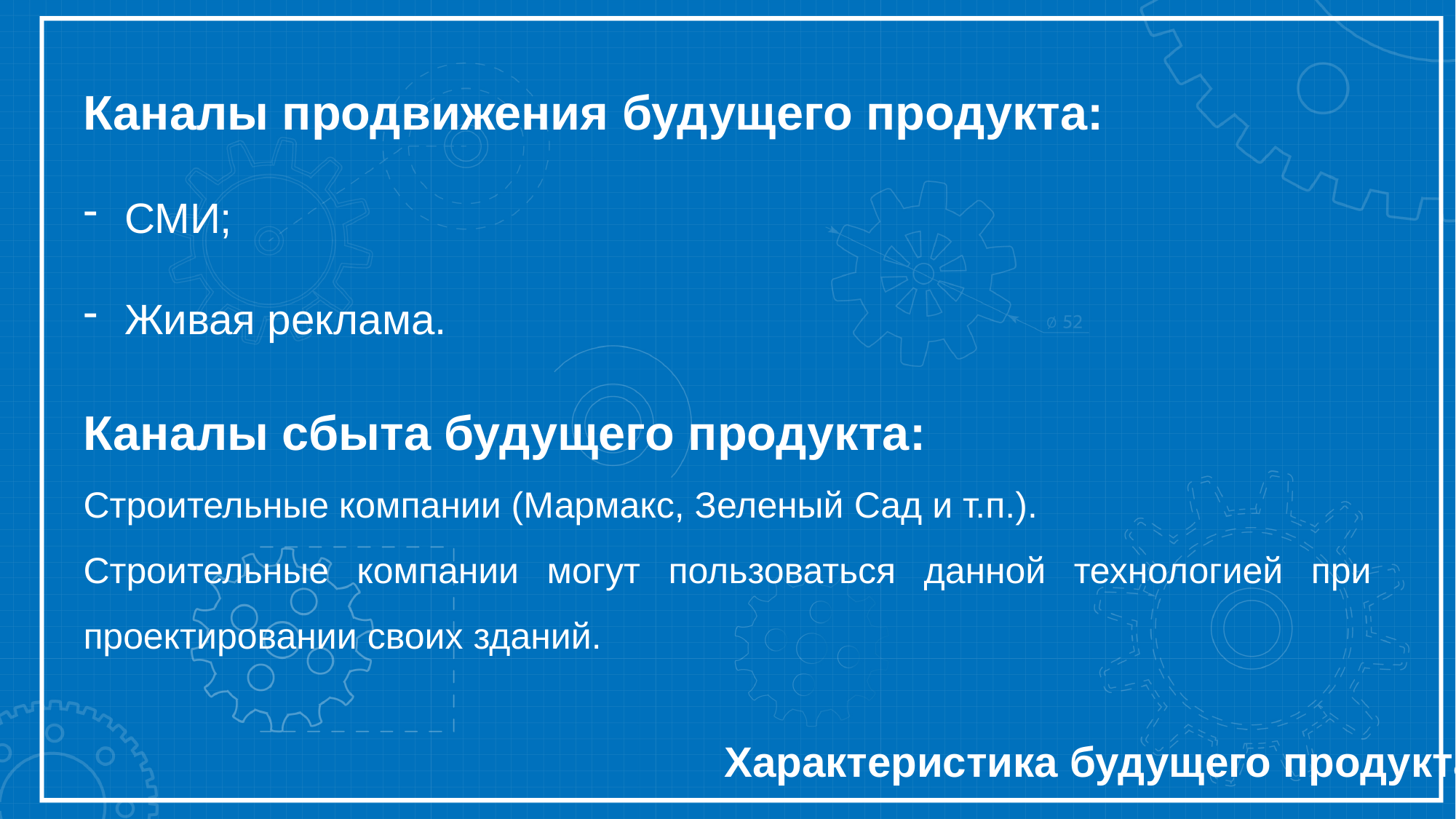

Каналы продвижения будущего продукта:
СМИ;
Живая реклама.
Каналы сбыта будущего продукта:
Строительные компании (Мармакс, Зеленый Сад и т.п.).
Строительные компании могут пользоваться данной технологией при проектировании своих зданий.
Характеристика будущего продукта